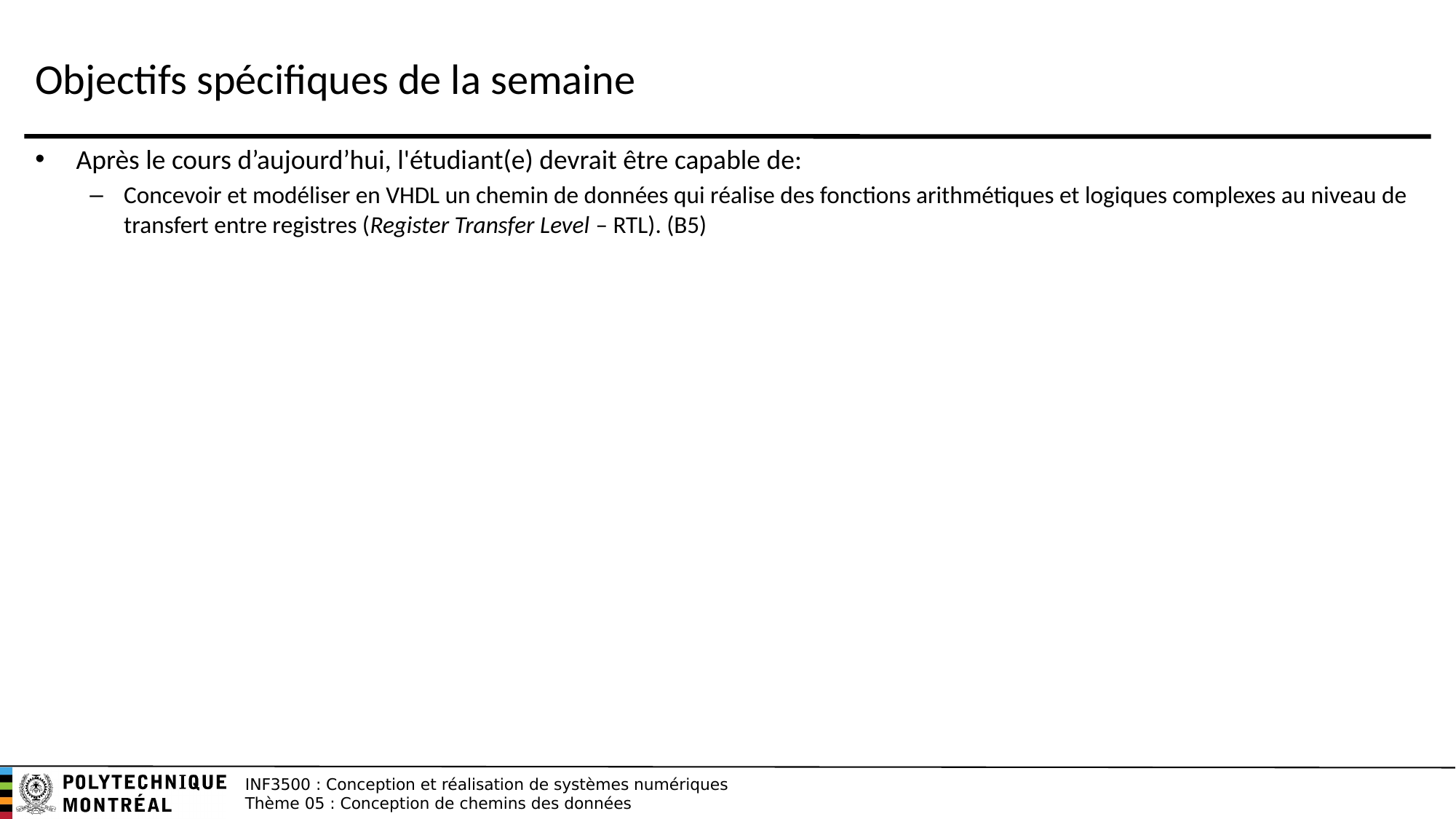

# Objectifs spécifiques de la semaine
Après le cours d’aujourd’hui, l'étudiant(e) devrait être capable de:
Concevoir et modéliser en VHDL un chemin de données qui réalise des fonctions arithmétiques et logiques complexes au niveau de transfert entre registres (Register Transfer Level – RTL). (B5)